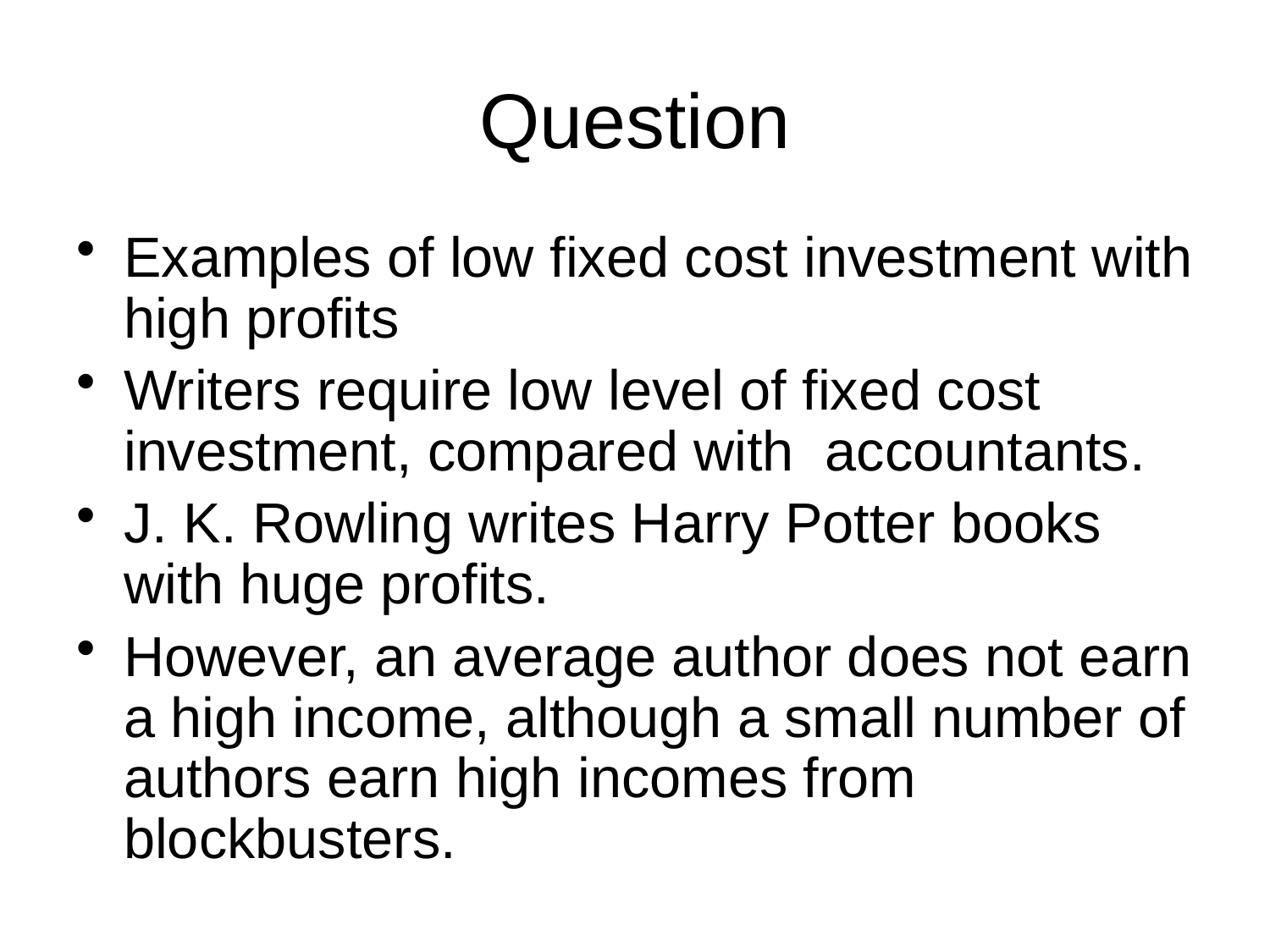

# Question
Examples of low fixed cost investment with high profits
Writers require low level of fixed cost investment, compared with  accountants.
J. K. Rowling writes Harry Potter books with huge profits.
However, an average author does not earn a high income, although a small number of authors earn high incomes from blockbusters.